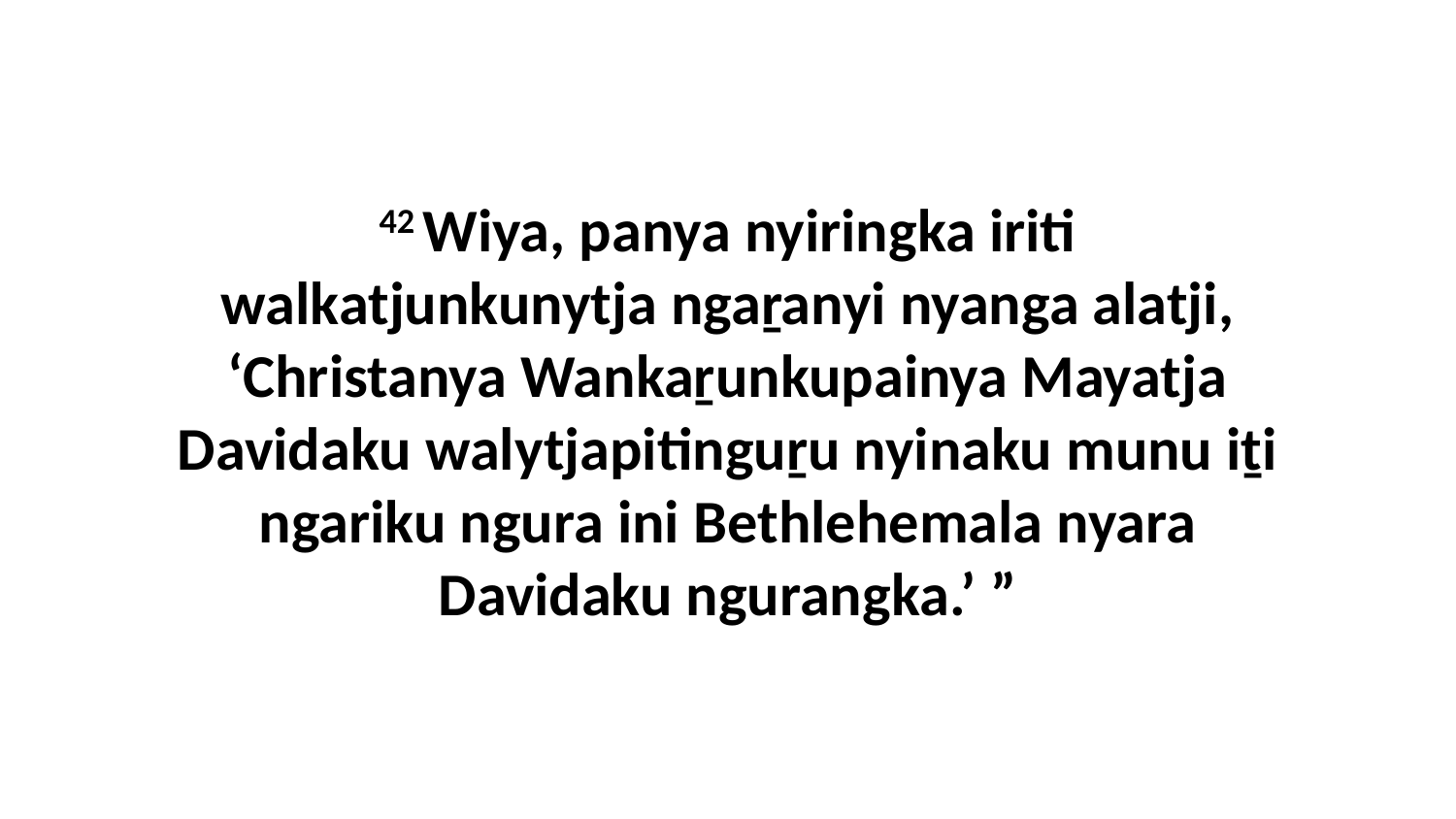

42 Wiya, panya nyiringka iriti walkatjunkunytja ngaṟanyi nyanga alatji, ‘Christanya Wankaṟunkupainya Mayatja Davidaku walytjapitinguṟu nyinaku munu iṯi ngariku ngura ini Bethlehemala nyara Davidaku ngurangka.’ ”